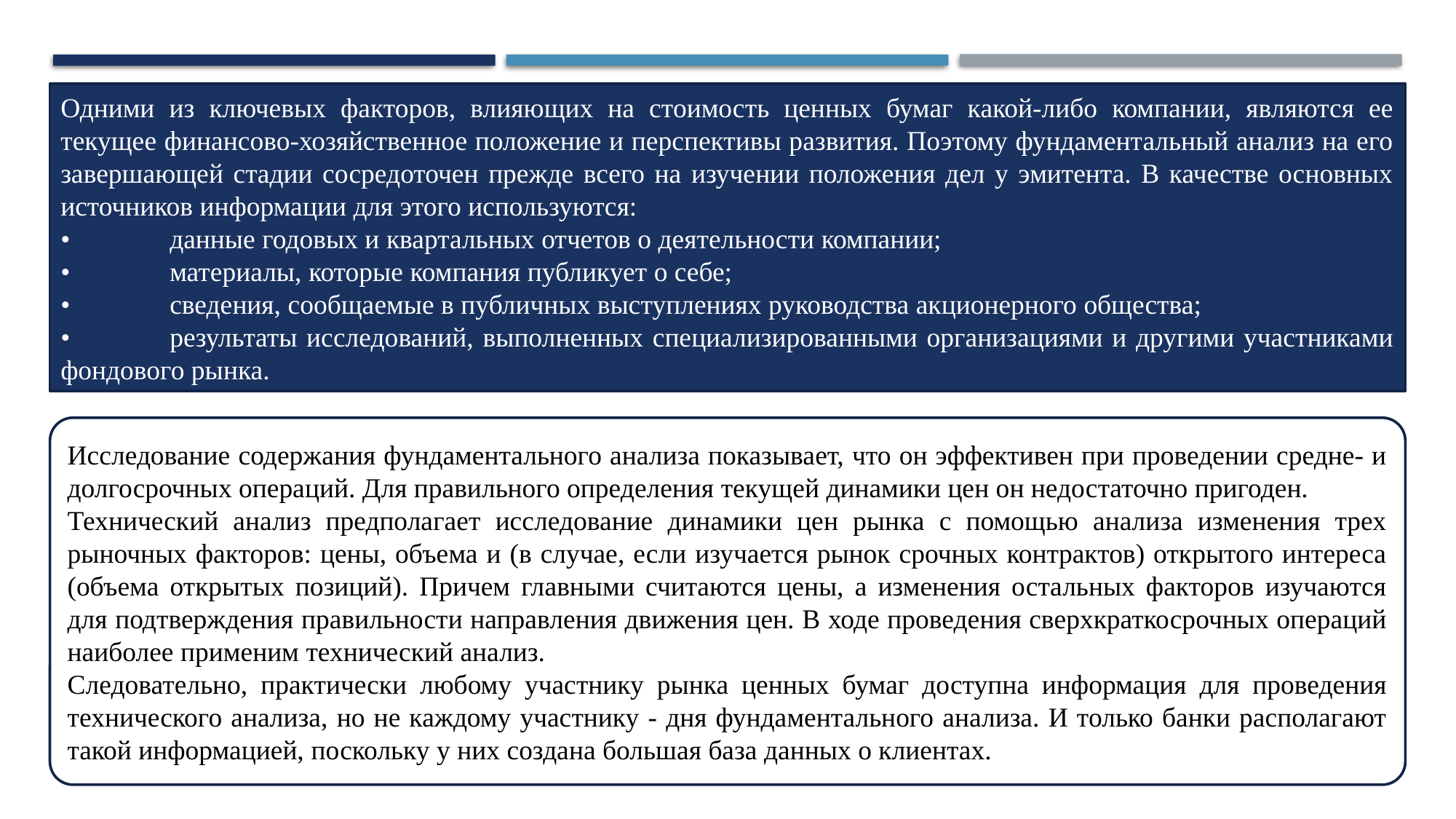

Одними из ключевых факторов, влияющих на стоимость ценных бумаг какой-либо компании, являются ее текущее финансово-хозяйственное положение и перспективы развития. Поэтому фундаментальный анализ на его завершающей стадии сосредоточен прежде всего на изучении положения дел у эмитента. В качестве основных источников информации для этого используются:
•	данные годовых и квартальных отчетов о деятельности компании;
•	материалы, которые компания публикует о себе;
•	сведения, сообщаемые в публичных выступлениях руководства акционерного общества;
•	результаты исследований, выполненных специализированными организациями и другими участниками фондового рынка.
Исследование содержания фундаментального анализа показывает, что он эффективен при проведении средне- и долгосрочных операций. Для правильного определения текущей динамики цен он недостаточно пригоден.
Технический анализ предполагает исследование динамики цен рынка с помощью анализа изменения трех рыночных факторов: цены, объема и (в случае, если изучается рынок срочных контрактов) открытого интереса (объема открытых позиций). Причем главными считаются цены, а изменения остальных факторов изучаются для подтверждения правильности направления движения цен. В ходе проведения сверхкраткосрочных операций наиболее применим технический анализ.
Следовательно, практически любому участнику рынка ценных бумаг доступна информация для проведения технического анализа, но не каждому участнику - дня фундаментального анализа. И только банки располагают такой информацией, поскольку у них создана большая база данных о клиентах.